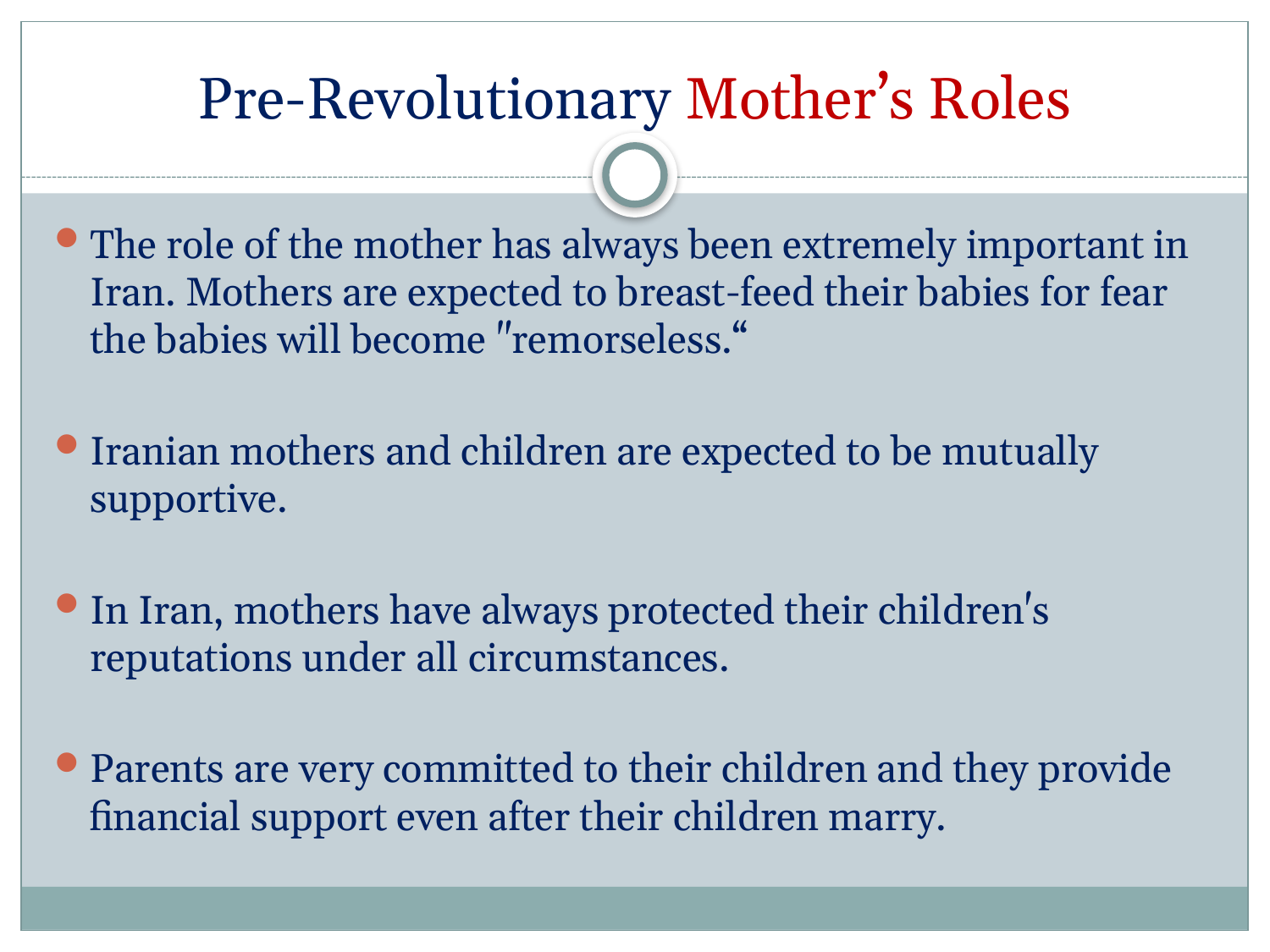

# Pre-Revolutionary Mother’s Roles
The role of the mother has always been extremely important in Iran. Mothers are expected to breast-feed their babies for fear the babies will become "remorseless.“

Iranian mothers and children are expected to be mutually supportive.

In Iran, mothers have always protected their children's reputations under all circumstances.

Parents are very committed to their children and they provide financial support even after their children marry.